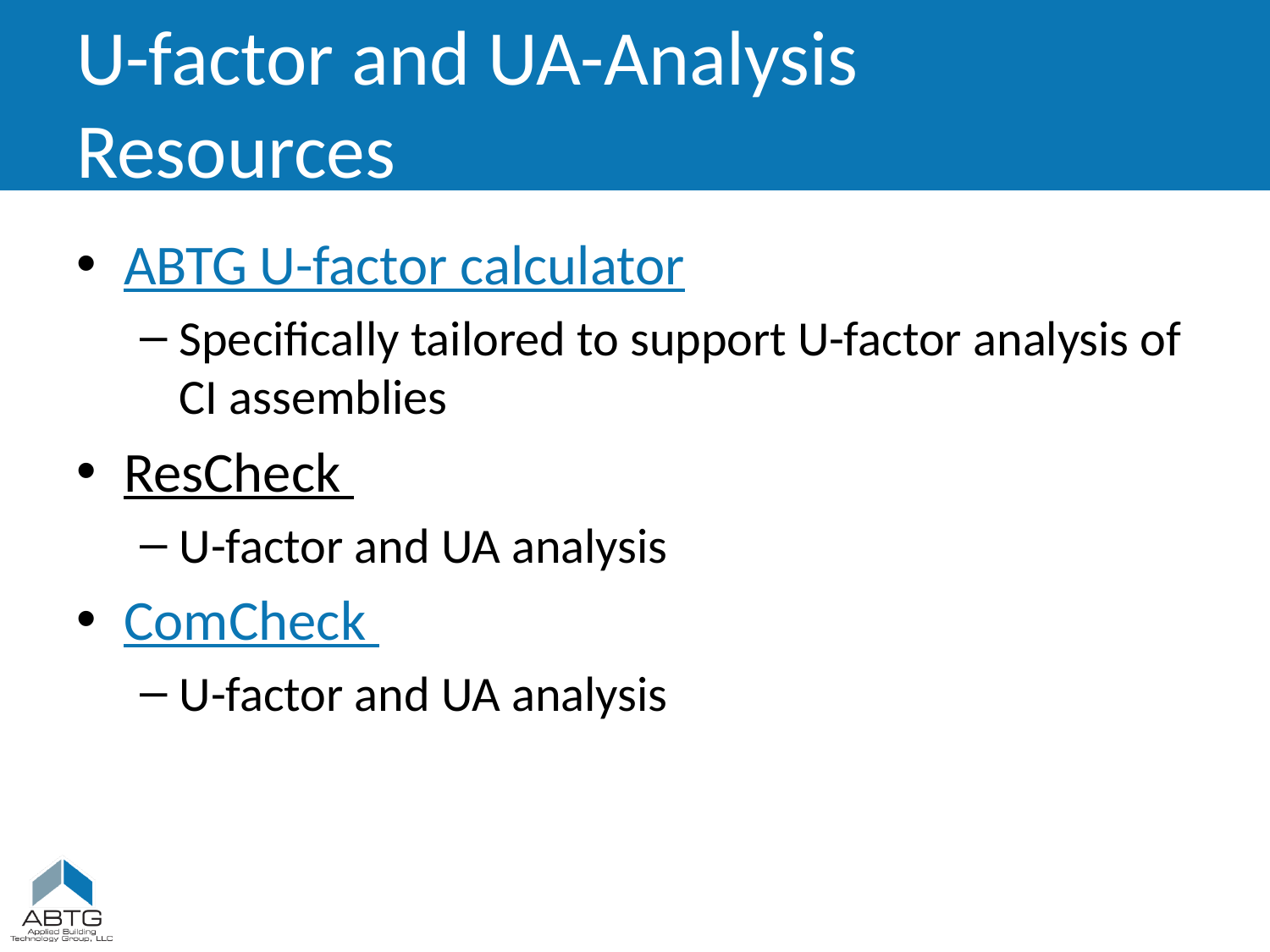

# U-factor and UA-Analysis Resources
ABTG U-factor calculator
Specifically tailored to support U-factor analysis of CI assemblies
ResCheck
U-factor and UA analysis
ComCheck
U-factor and UA analysis